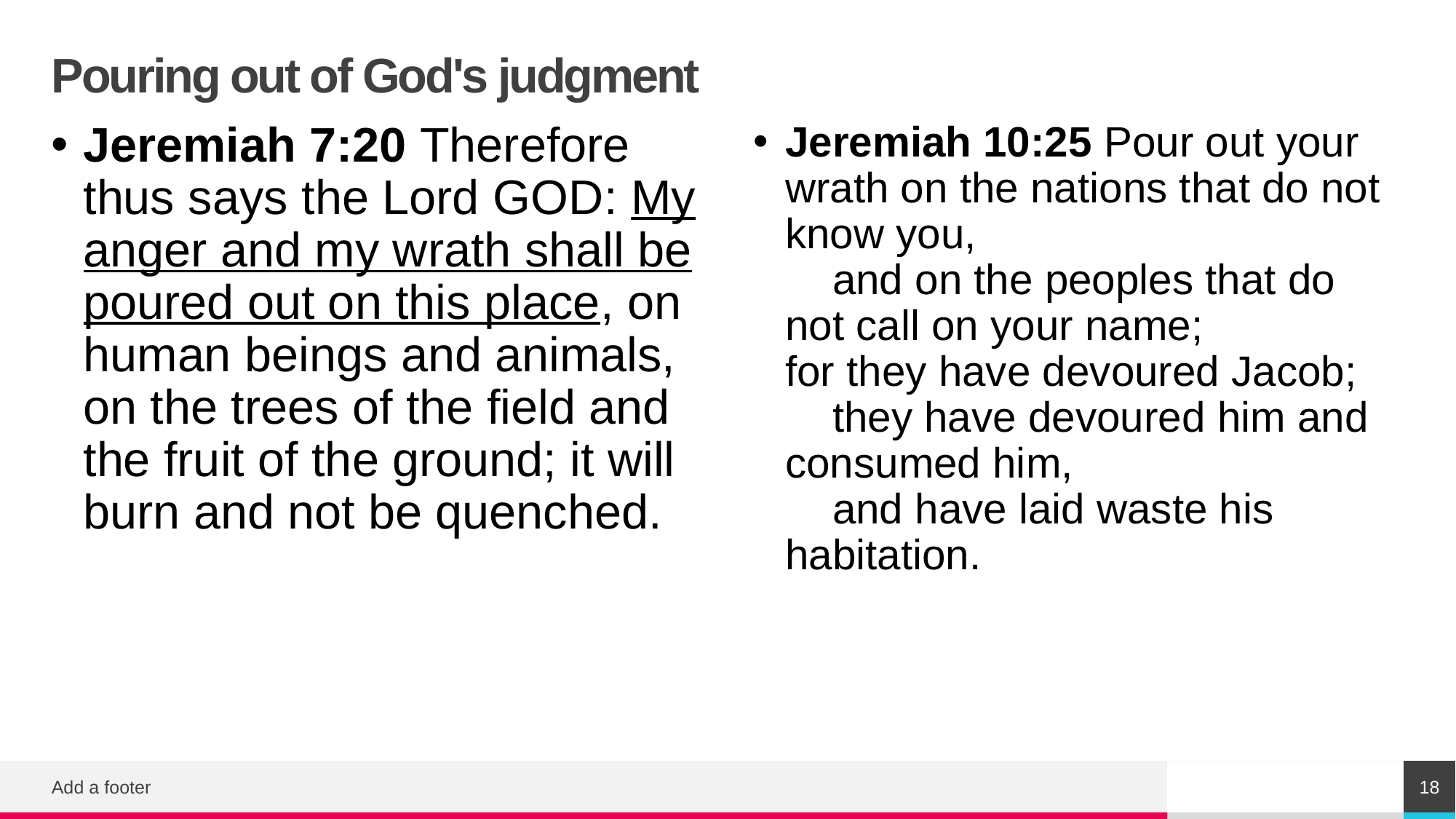

# Pouring out of God's judgment
Jeremiah 7:20 Therefore thus says the Lord God: My anger and my wrath shall be poured out on this place, on human beings and animals, on the trees of the field and the fruit of the ground; it will burn and not be quenched.
Jeremiah 10:25 Pour out your wrath on the nations that do not know you,
    and on the peoples that do not call on your name;
for they have devoured Jacob;
    they have devoured him and consumed him,
    and have laid waste his habitation.
18
Add a footer